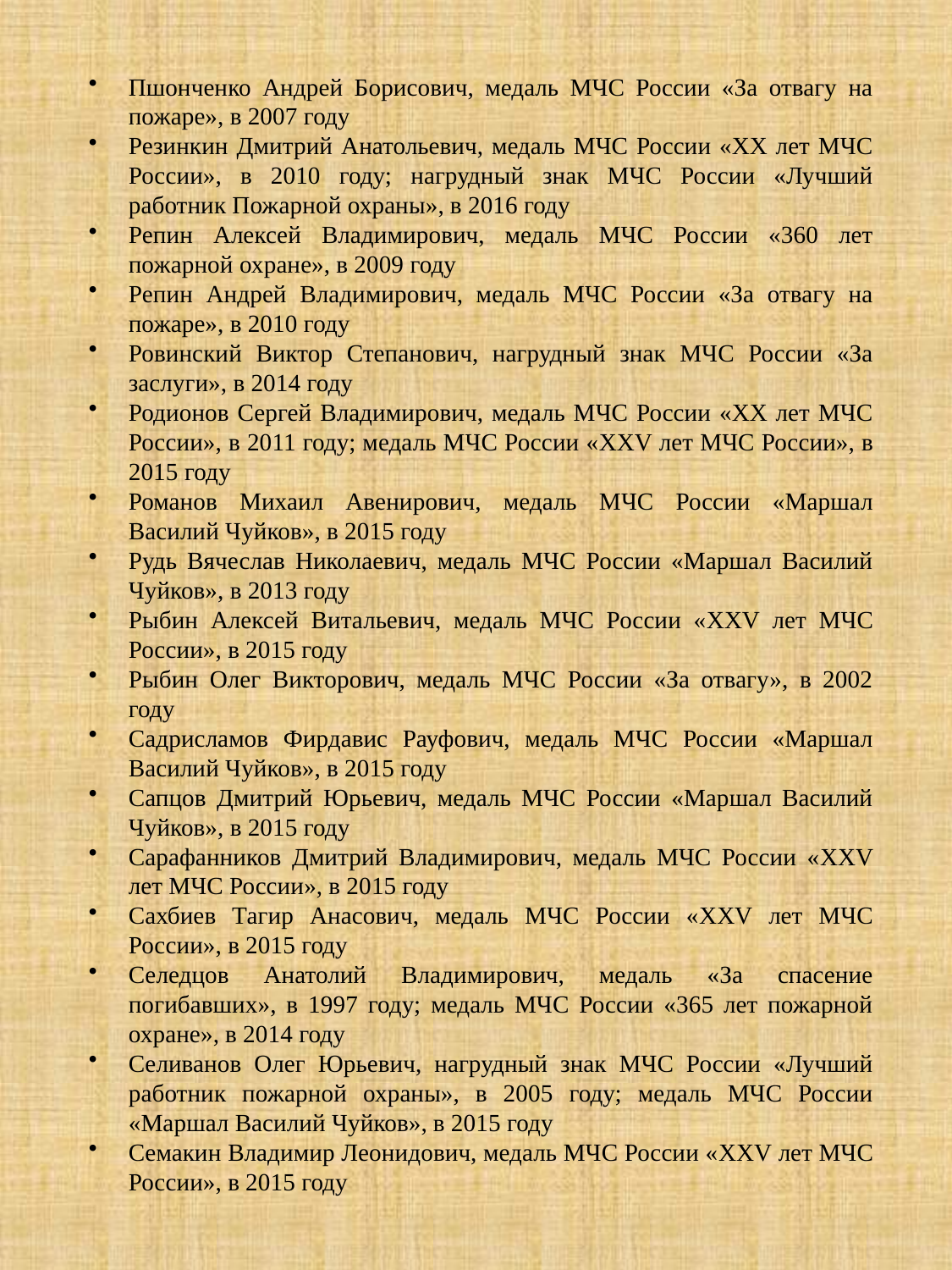

Пшонченко Андрей Борисович, медаль МЧС России «За отвагу на пожаре», в 2007 году
Резинкин Дмитрий Анатольевич, медаль МЧС России «ХХ лет МЧС России», в 2010 году; нагрудный знак МЧС России «Лучший работник Пожарной охраны», в 2016 году
Репин Алексей Владимирович, медаль МЧС России «360 лет пожарной охране», в 2009 году
Репин Андрей Владимирович, медаль МЧС России «За отвагу на пожаре», в 2010 году
Ровинский Виктор Степанович, нагрудный знак МЧС России «За заслуги», в 2014 году
Родионов Сергей Владимирович, медаль МЧС России «ХХ лет МЧС России», в 2011 году; медаль МЧС России «XXV лет МЧС России», в 2015 году
Романов Михаил Авенирович, медаль МЧС России «Маршал Василий Чуйков», в 2015 году
Рудь Вячеслав Николаевич, медаль МЧС России «Маршал Василий Чуйков», в 2013 году
Рыбин Алексей Витальевич, медаль МЧС России «XXV лет МЧС России», в 2015 году
Рыбин Олег Викторович, медаль МЧС России «За отвагу», в 2002 году
Садрисламов Фирдавис Рауфович, медаль МЧС России «Маршал Василий Чуйков», в 2015 году
Сапцов Дмитрий Юрьевич, медаль МЧС России «Маршал Василий Чуйков», в 2015 году
Сарафанников Дмитрий Владимирович, медаль МЧС России «XXV лет МЧС России», в 2015 году
Сахбиев Тагир Анасович, медаль МЧС России «XXV лет МЧС России», в 2015 году
Селедцов Анатолий Владимирович, медаль «За спасение погибавших», в 1997 году; медаль МЧС России «365 лет пожарной охране», в 2014 году
Селиванов Олег Юрьевич, нагрудный знак МЧС России «Лучший работник пожарной охраны», в 2005 году; медаль МЧС России «Маршал Василий Чуйков», в 2015 году
Семакин Владимир Леонидович, медаль МЧС России «XXV лет МЧС России», в 2015 году